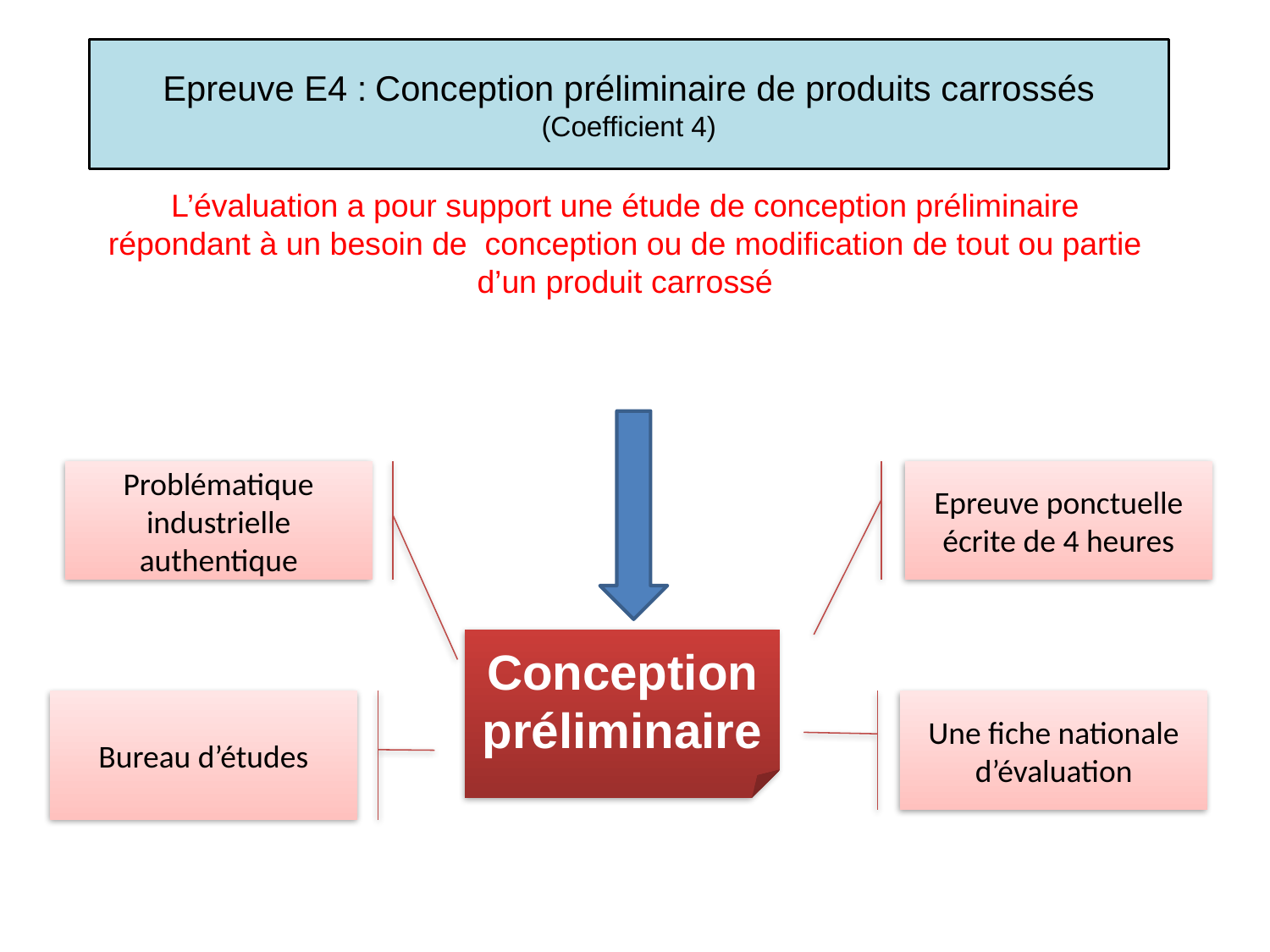

# Epreuve E4 : Conception préliminaire de produits carrossés (Coefficient 4)
L’évaluation a pour support une étude de conception préliminaire répondant à un besoin de  conception ou de modification de tout ou partie d’un produit carrossé

Conception préliminaire
Problématique industrielle authentique
Epreuve ponctuelle écrite de 4 heures
Bureau d’études
Une fiche nationale d’évaluation